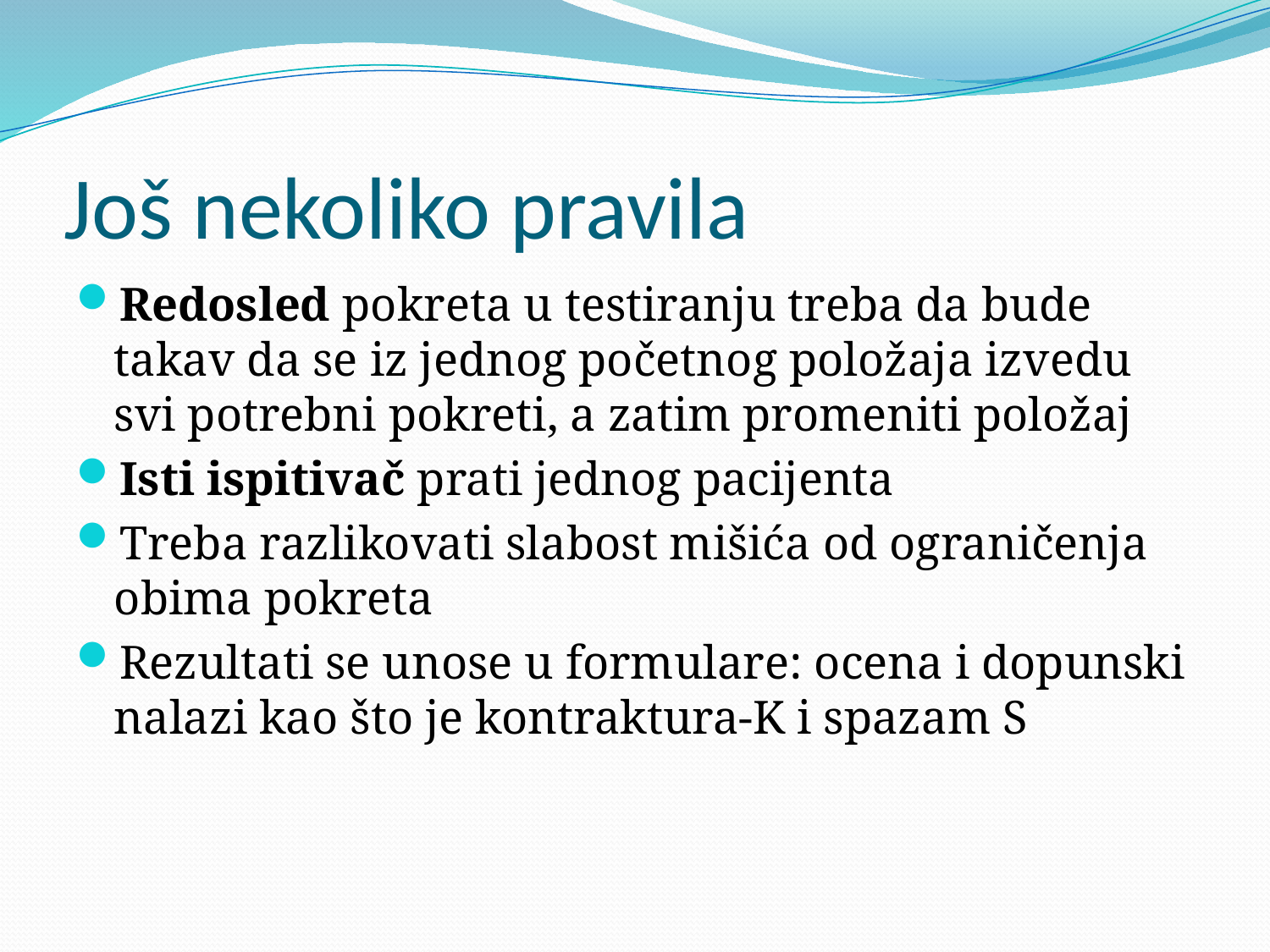

# Još nekoliko pravila
Redosled pokreta u testiranju treba da bude takav da se iz jednog početnog položaja izvedu svi potrebni pokreti, a zatim promeniti položaj
Isti ispitivač prati jednog pacijenta
Treba razlikovati slabost mišića od ograničenja obima pokreta
Rezultati se unose u formulare: ocena i dopunski nalazi kao što je kontraktura-K i spazam S